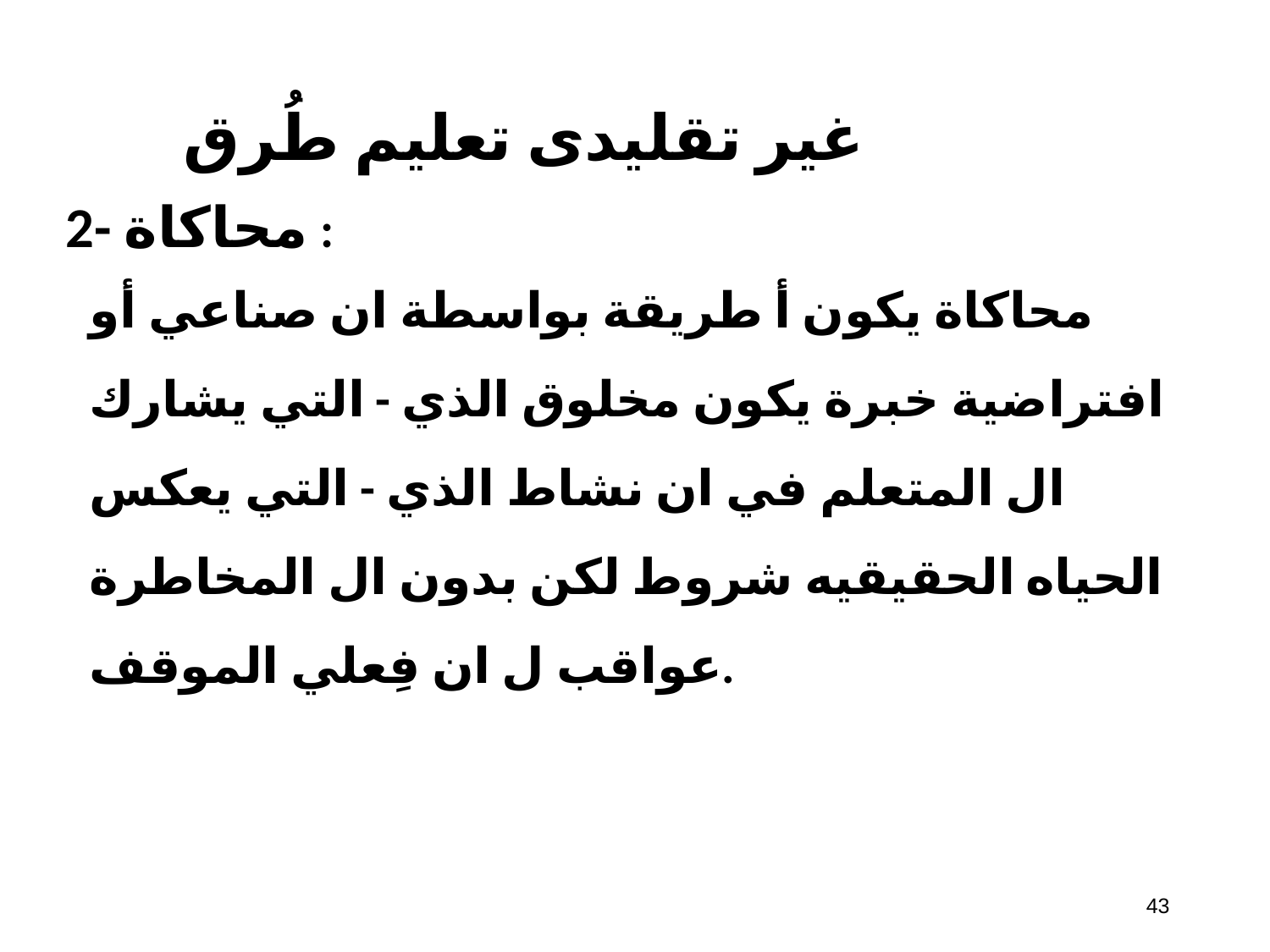

# غير تقليدى تعليم طُرق
2- محاكاة :
محاكاة يكون أ طريقة بواسطة ان صناعي أو
افتراضية خبرة يكون مخلوق الذي - التي يشارك ال المتعلم في ان نشاط الذي - التي يعكس الحياه الحقيقيه شروط لكن بدون ال المخاطرة عواقب ل ان فِعلي الموقف.
43